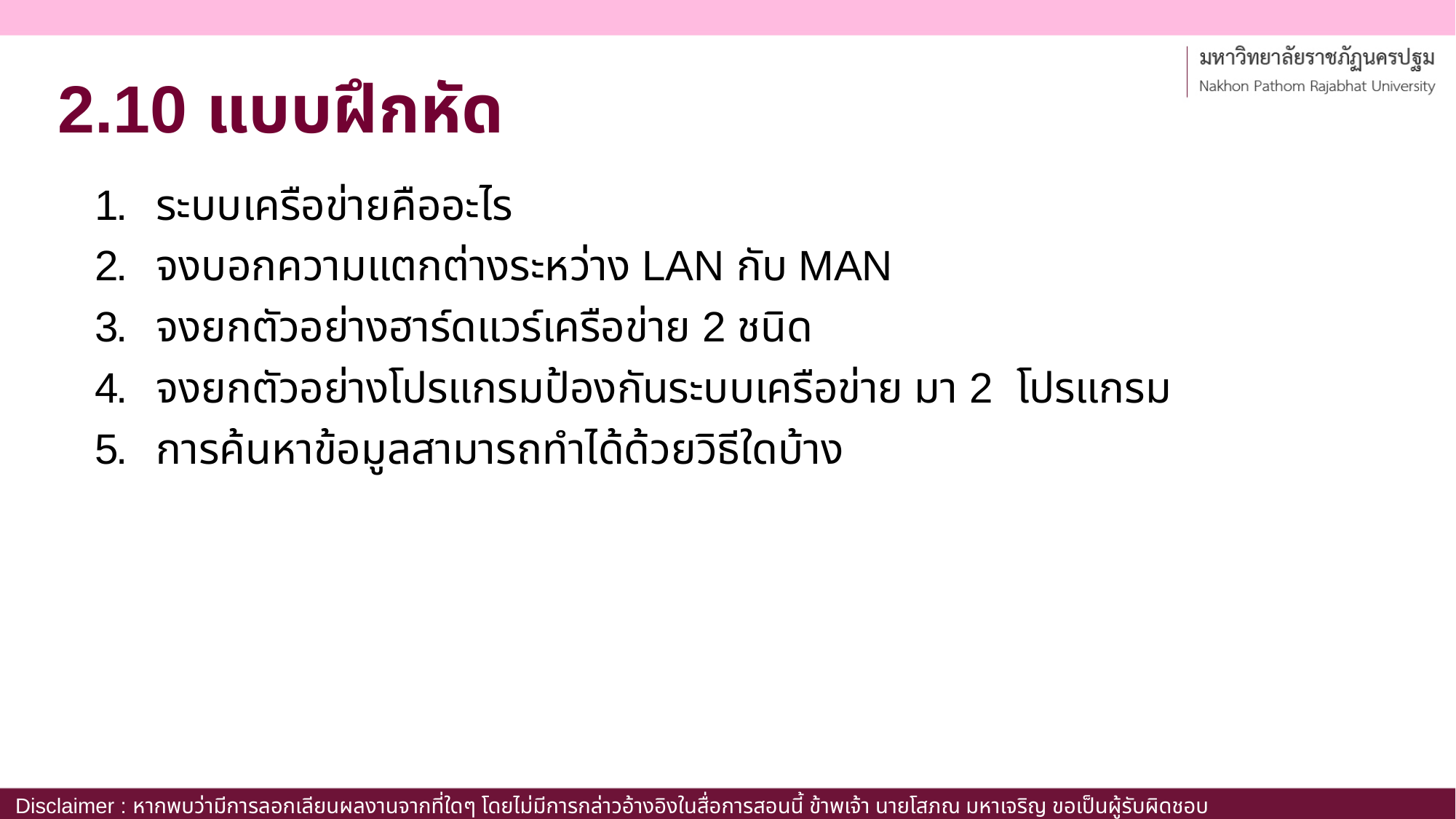

# 2.10 แบบฝึกหัด
ระบบเครือข่ายคืออะไร
จงบอกความแตกต่างระหว่าง LAN กับ MAN
จงยกตัวอย่างฮาร์ดแวร์เครือข่าย 2 ชนิด
จงยกตัวอย่างโปรแกรมป้องกันระบบเครือข่าย มา 2  โปรแกรม
การค้นหาข้อมูลสามารถทำได้ด้วยวิธีใดบ้าง

Disclaimer : หากพบว่ามีการลอกเลียนผลงานจากที่ใดๆ โดยไม่มีการกล่าวอ้างอิงในสื่อการสอนนี้ ข้าพเจ้า นายโสภณ มหาเจริญ ขอเป็นผู้รับผิดชอบเพียงผู้เดียว